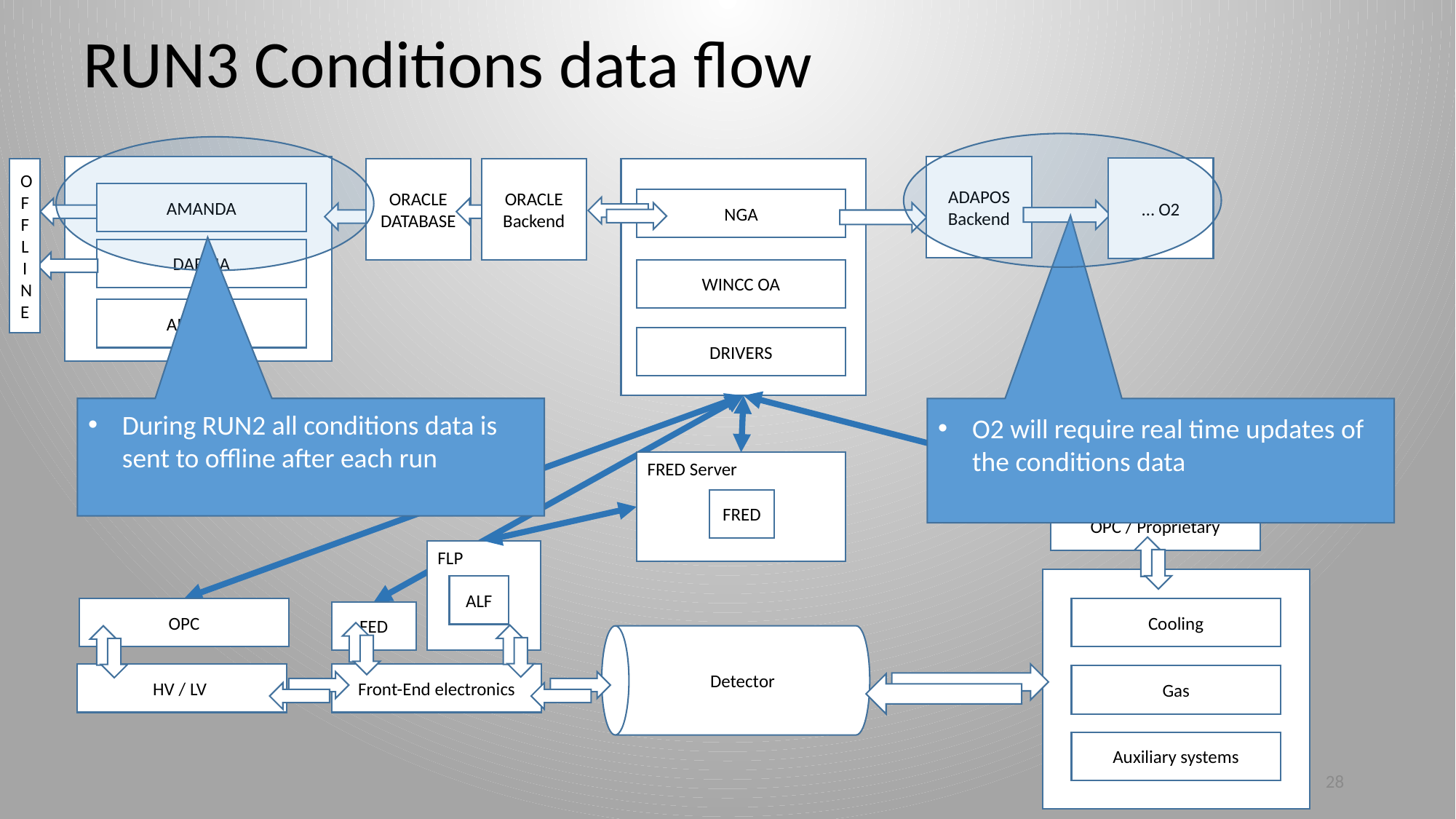

# RUN3 Conditions data flow

ADAPOS Backend
… O2
OFFLINE
ORACLE Backend
ORACLE DATABASE

AMANDA
NGA

DARMA

WINCC OA
AMANDA
DRIVERS
During RUN2 all conditions data is sent to offline after each run

O2 will require real time updates of the conditions data

FRED Server
FRED
OPC / Proprietary
FLP

Detector

ALF
OPC
Cooling
FED

HV / LV
Front-End electronics

Gas

Auxiliary systems
28